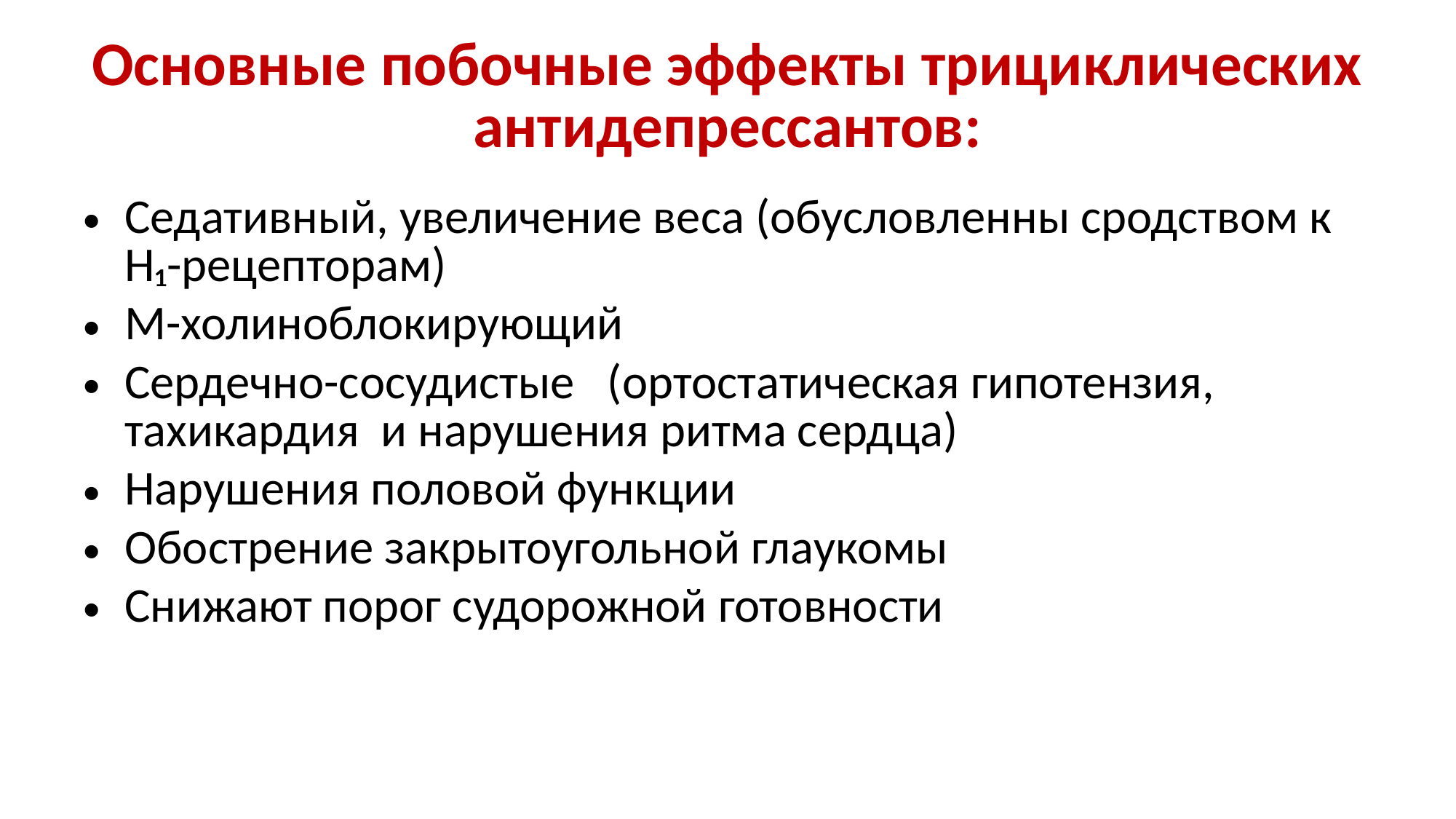

# Основные побочные эффекты трициклических антидепрессантов:
Седативный, увеличение веса (обусловленны сродством к Н₁-рецепторам)
М-холиноблокирующий
Сердечно-сосудистые   (ортостатическая гипотензия, тахикардия  и нарушения ритма сердца)
Нарушения половой функции
Обострение закрытоугольной глаукомы
Снижают порог судорожной готовности